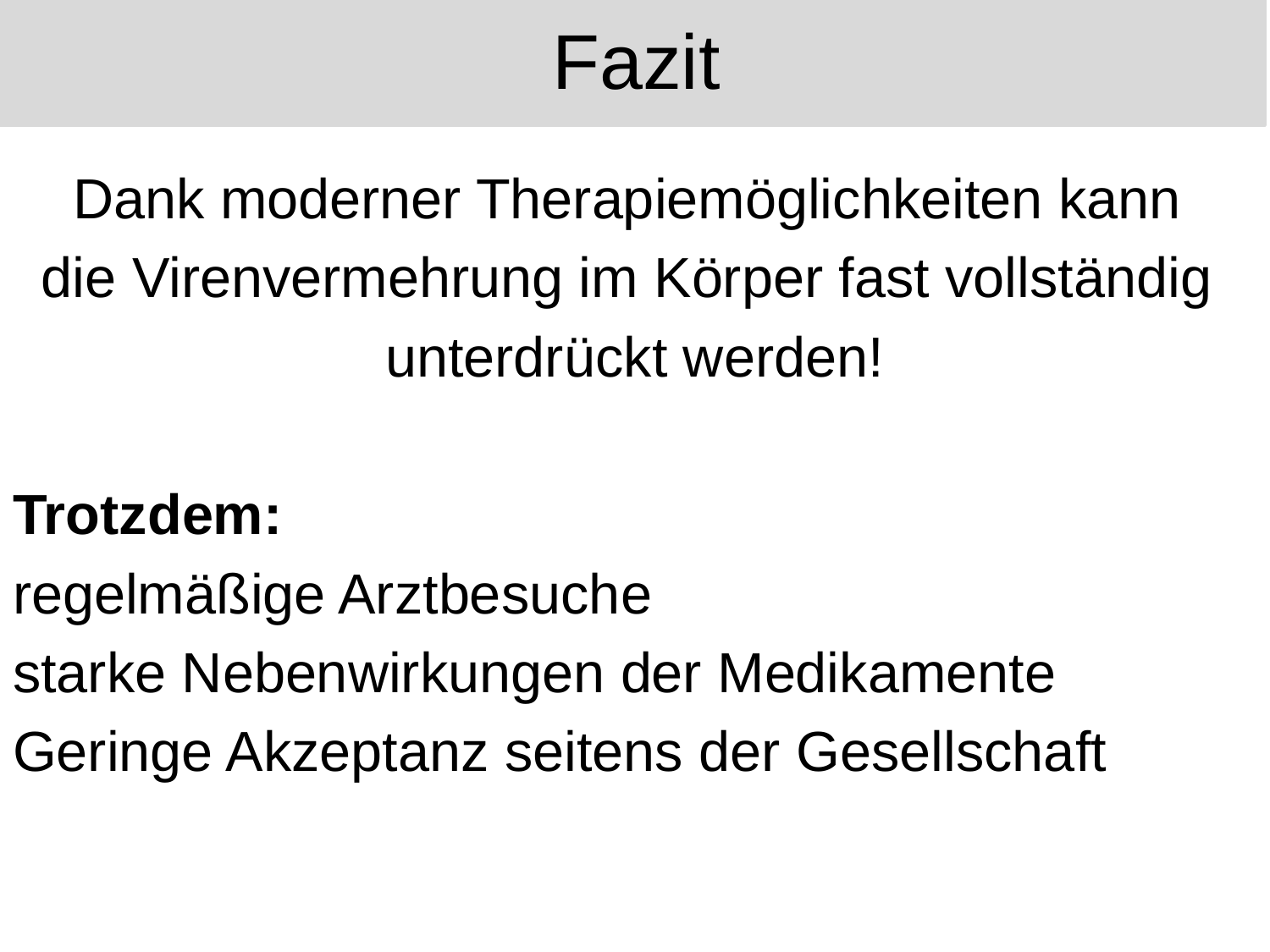

# Fazit
Dank moderner Therapiemöglichkeiten kann
die Virenvermehrung im Körper fast vollständig
unterdrückt werden!

Trotzdem:
regelmäßige Arztbesuche
starke Nebenwirkungen der Medikamente
Geringe Akzeptanz seitens der Gesellschaft